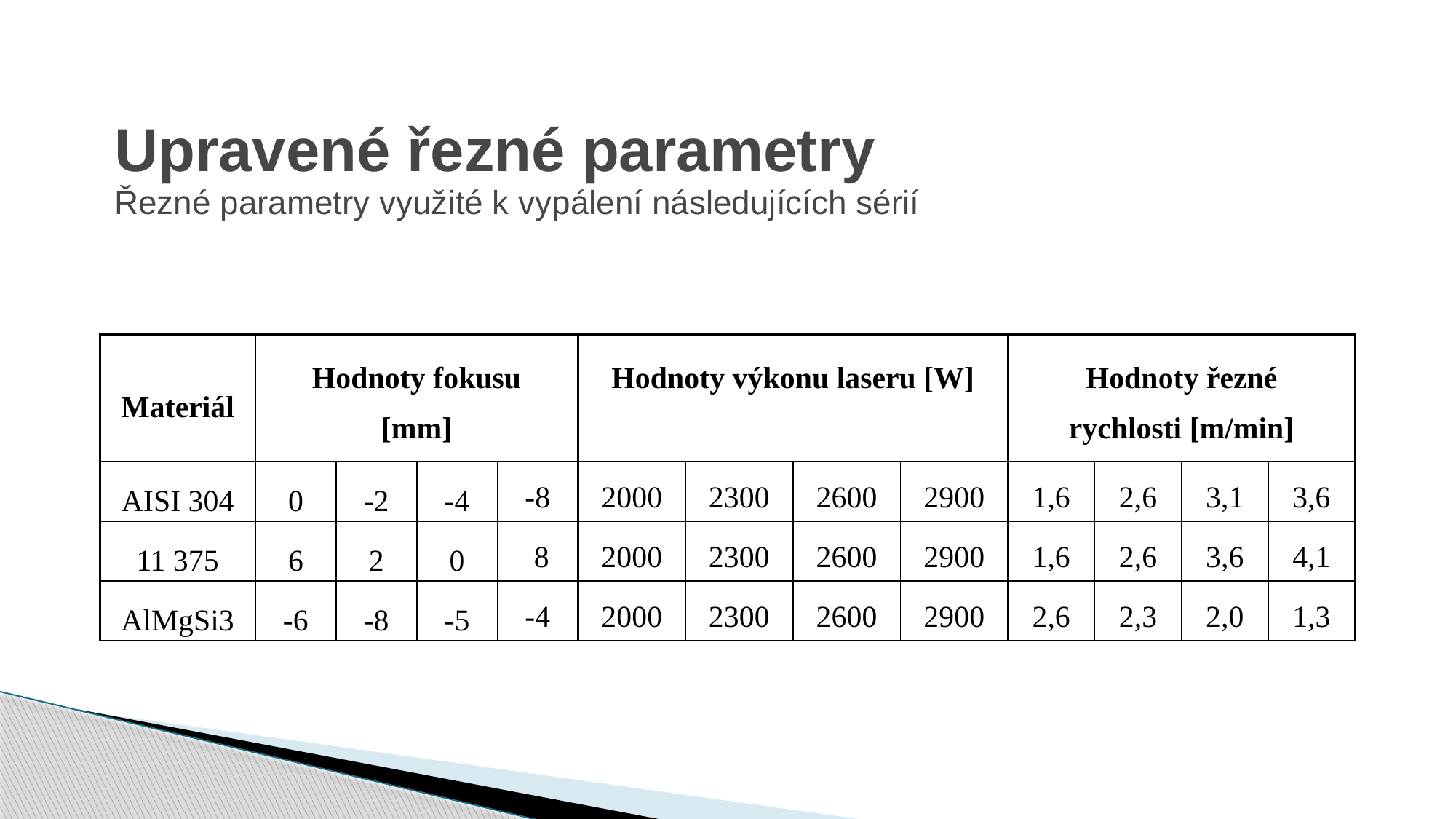

# Upravené řezné parametry Řezné parametry využité k vypálení následujících sérií
| Materiál | Hodnoty fokusu [mm] |  |  |  | Hodnoty výkonu laseru [W] |  |  |  | Hodnoty řezné rychlosti [m/min] |  |  |  |
| --- | --- | --- | --- | --- | --- | --- | --- | --- | --- | --- | --- | --- |
| AISI 304 | 0 | -2 | -4 | -8 | 2000 | 2300 | 2600 | 2900 | 1,6 | 2,6 | 3,1 | 3,6 |
| 11 375 | 6 | 2 | 0 | 8 | 2000 | 2300 | 2600 | 2900 | 1,6 | 2,6 | 3,6 | 4,1 |
| AlMgSi3 | -6 | -8 | -5 | -4 | 2000 | 2300 | 2600 | 2900 | 2,6 | 2,3 | 2,0 | 1,3 |